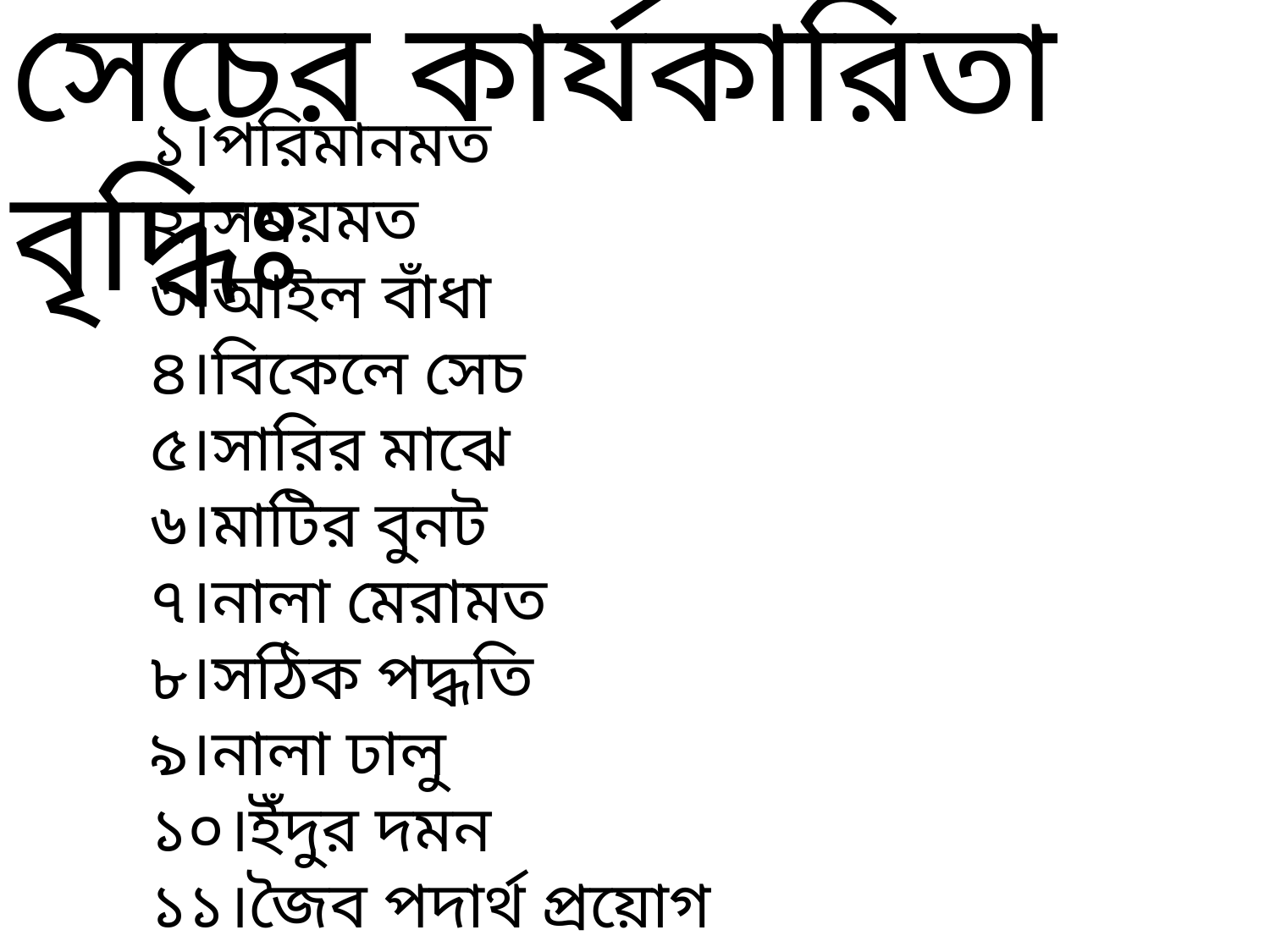

সেচের কার্যকারিতা বৃদ্ধিঃ
১।পরিমানমত
২।সময়মত
৩।আইল বাঁধা
৪।বিকেলে সেচ
৫।সারির মাঝে
৬।মাটির বুনট
৭।নালা মেরামত
৮।সঠিক পদ্ধতি
৯।নালা ঢালু
১০।ইঁদুর দমন
১১।জৈব পদার্থ প্রয়োগ